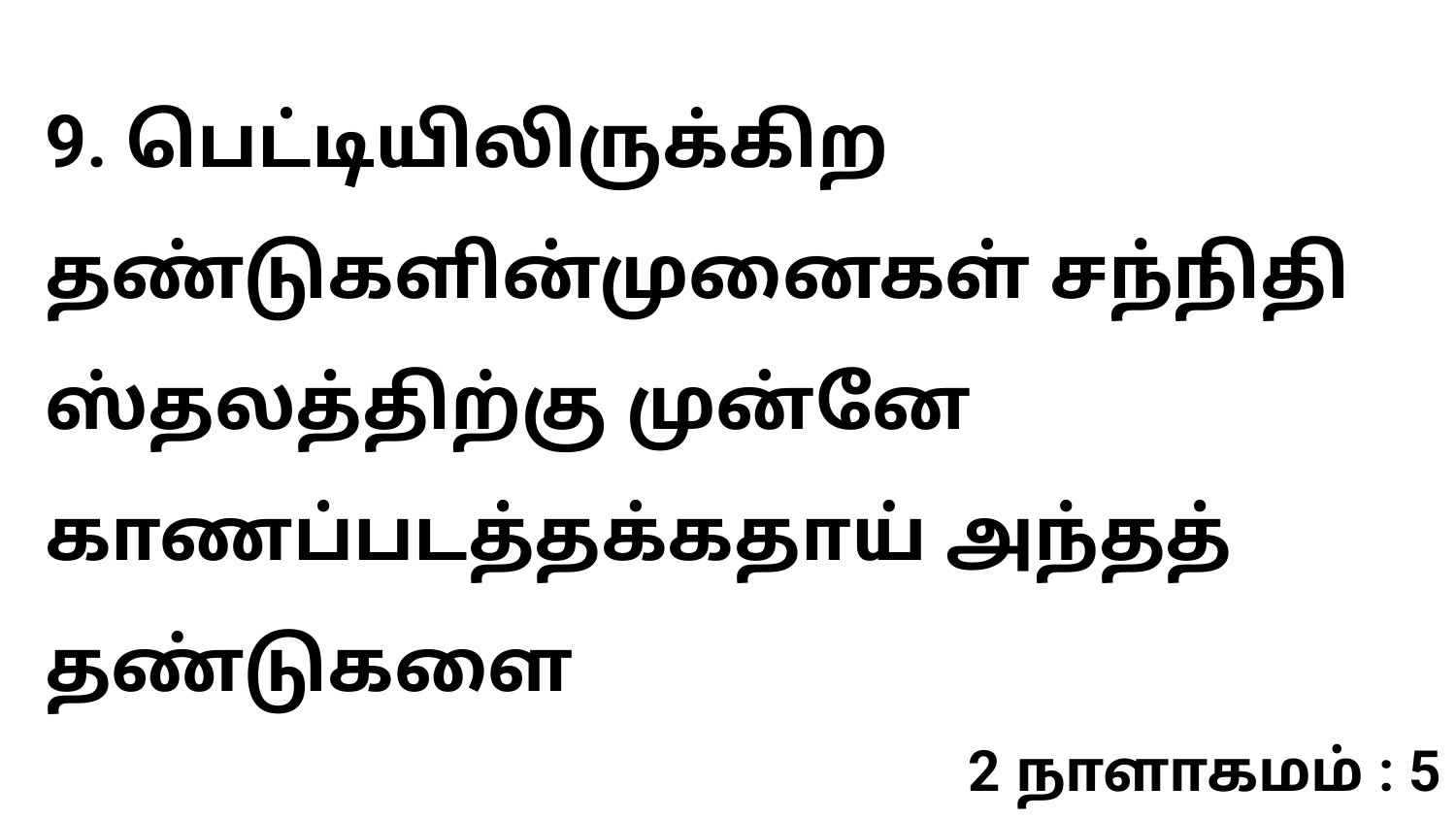

9. பெட்டியிலிருக்கிற தண்டுகளின்முனைகள் சந்நிதி ஸ்தலத்திற்கு முன்னே காணப்படத்தக்கதாய் அந்தத் தண்டுகளை
2 நாளாகமம் : 5